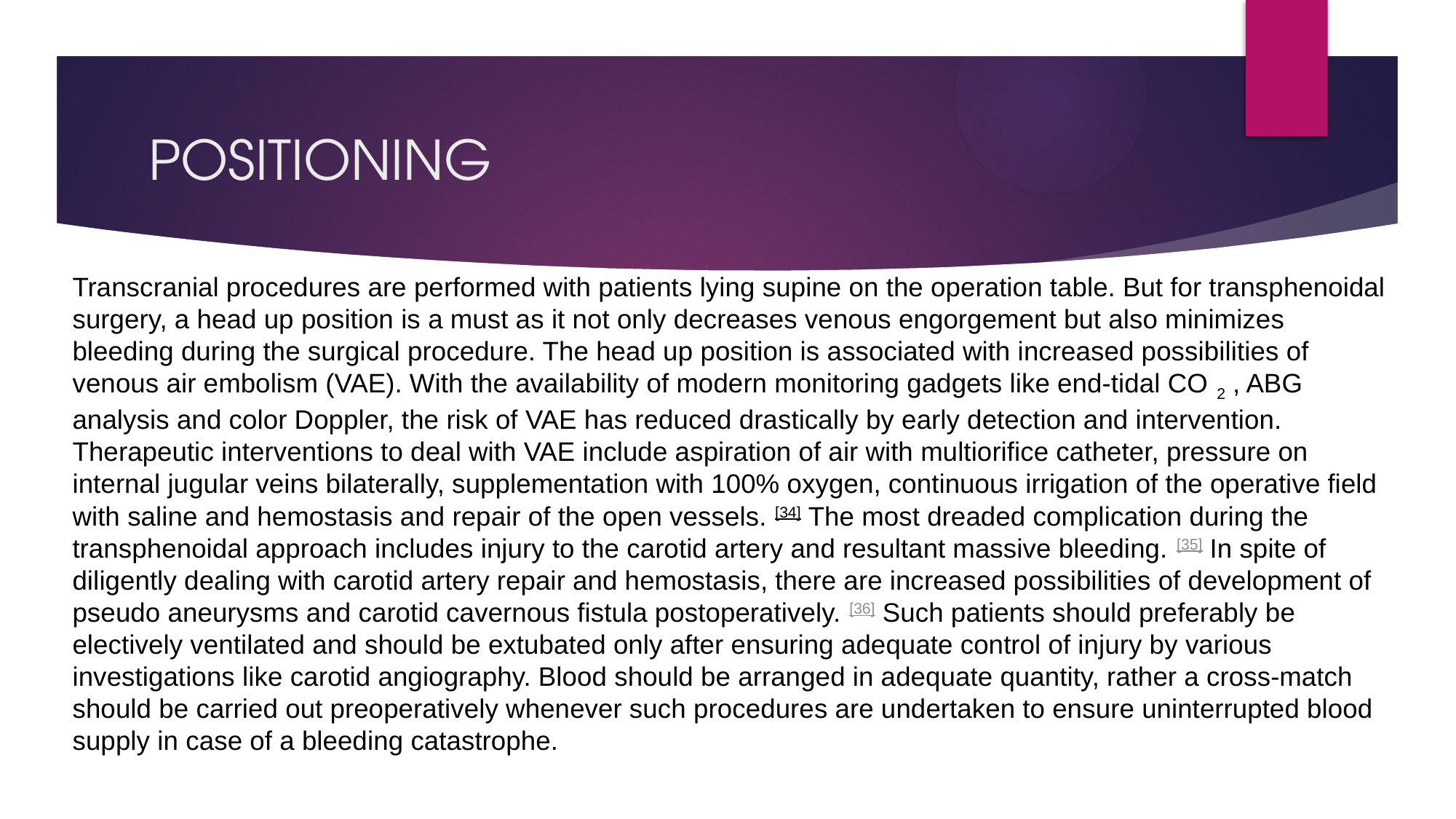

# POSITIONING
Transcranial procedures are performed with patients lying supine on the operation table. But for transphenoidal surgery, a head up position is a must as it not only decreases venous engorgement but also minimizes bleeding during the surgical procedure. The head up position is associated with increased possibilities of venous air embolism (VAE). With the availability of modern monitoring gadgets like end-tidal CO 2 , ABG analysis and color Doppler, the risk of VAE has reduced drastically by early detection and intervention. Therapeutic interventions to deal with VAE include aspiration of air with multiorifice catheter, pressure on internal jugular veins bilaterally, supplementation with 100% oxygen, continuous irrigation of the operative field with saline and hemostasis and repair of the open vessels. [34] The most dreaded complication during the transphenoidal approach includes injury to the carotid artery and resultant massive bleeding. [35] In spite of diligently dealing with carotid artery repair and hemostasis, there are increased possibilities of development of pseudo aneurysms and carotid cavernous fistula postoperatively. [36] Such patients should preferably be electively ventilated and should be extubated only after ensuring adequate control of injury by various investigations like carotid angiography. Blood should be arranged in adequate quantity, rather a cross-match should be carried out preoperatively whenever such procedures are undertaken to ensure uninterrupted blood supply in case of a bleeding catastrophe.